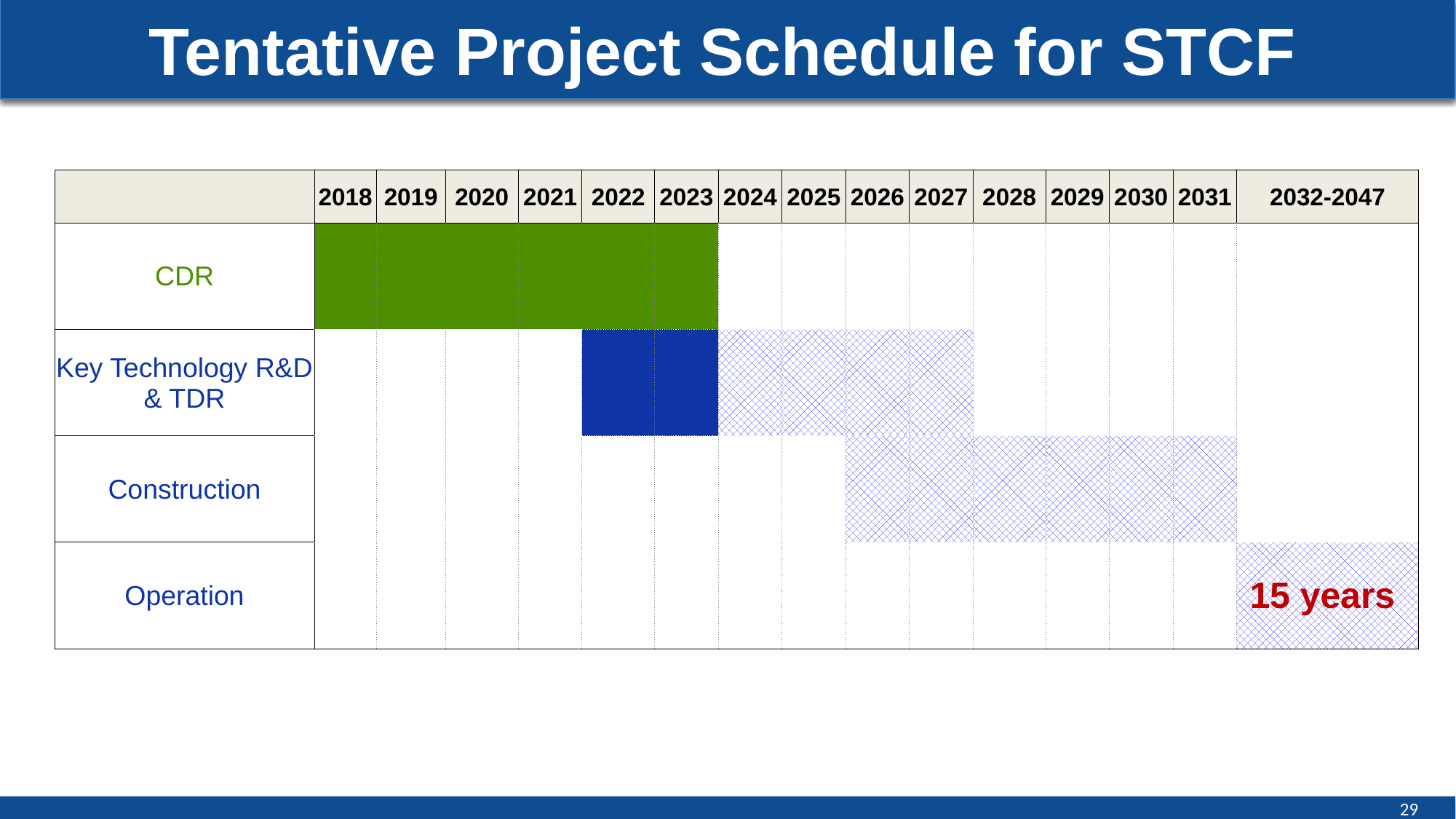

# Tentative Project Schedule for STCF
|  | 2018 | 2019 | 2020 | 2021 | 2022 | 2023 | 2024 | 2025 | 2026 | 2027 | 2028 | 2029 | 2030 | 2031 | 2032-2047 |
| --- | --- | --- | --- | --- | --- | --- | --- | --- | --- | --- | --- | --- | --- | --- | --- |
| CDR |  |  |  |  |  |  |  |  |  |  |  |  |  |  |  |
| Key Technology R&D & TDR |  |  |  |  |  |  |  |  |  |  |  |  |  |  |  |
| Construction |  |  |  |  |  |  |  |  |  |  |  |  |  |  |  |
| Operation |  |  |  |  |  |  |  |  |  |  |  |  |  |  | 15 years |